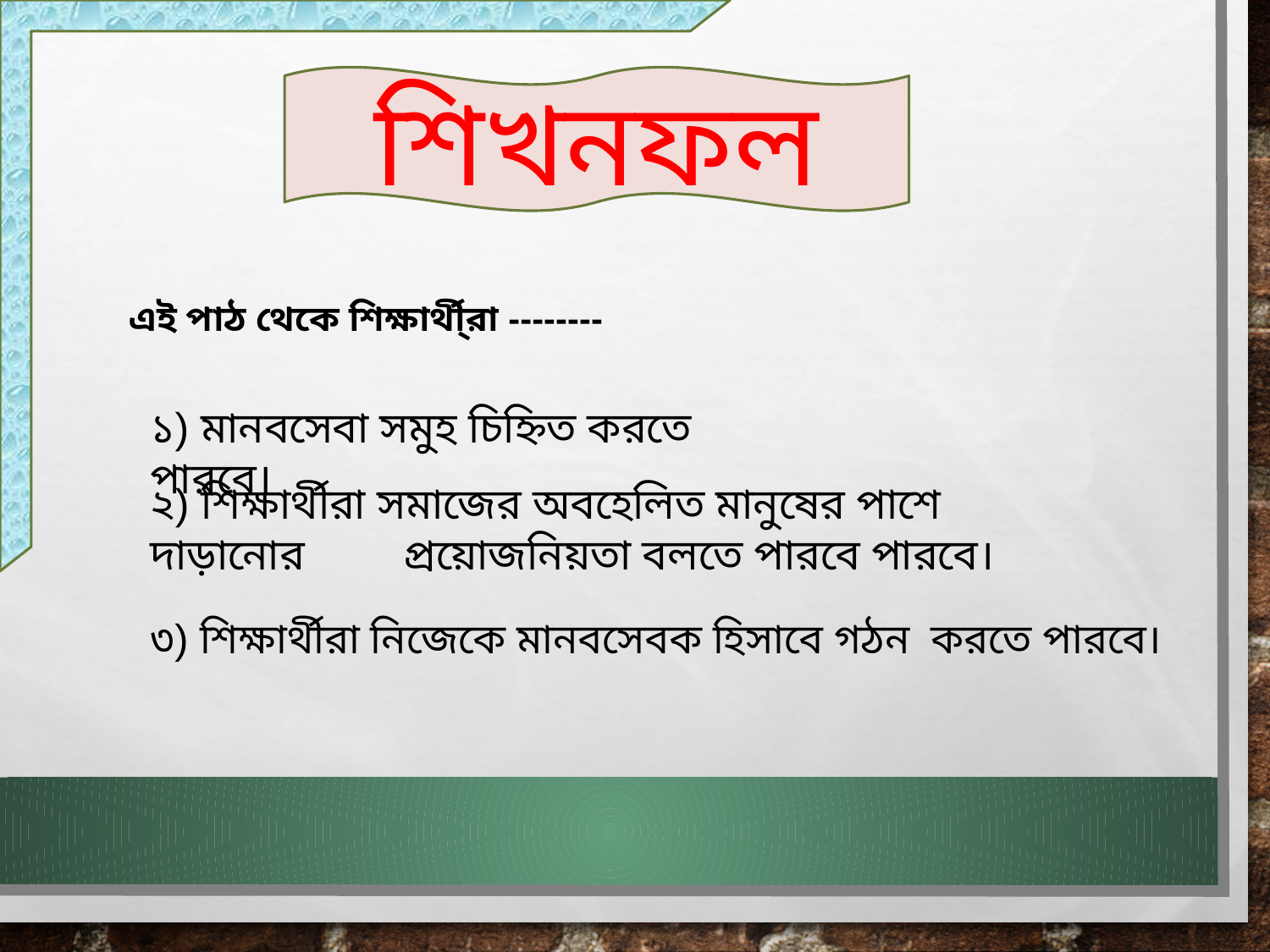

শিখনফল
এই পাঠ থেকে শিক্ষার্থী্রা --------
১) মানবসেবা সমুহ চিহ্নিত করতে পারবে।
২) শিক্ষার্থীরা সমাজের অবহেলিত মানুষের পাশে দাড়ানোর 	প্রয়োজনিয়তা বলতে পারবে পারবে।
৩) শিক্ষার্থীরা নিজেকে মানবসেবক হিসাবে গঠন  করতে পারবে।